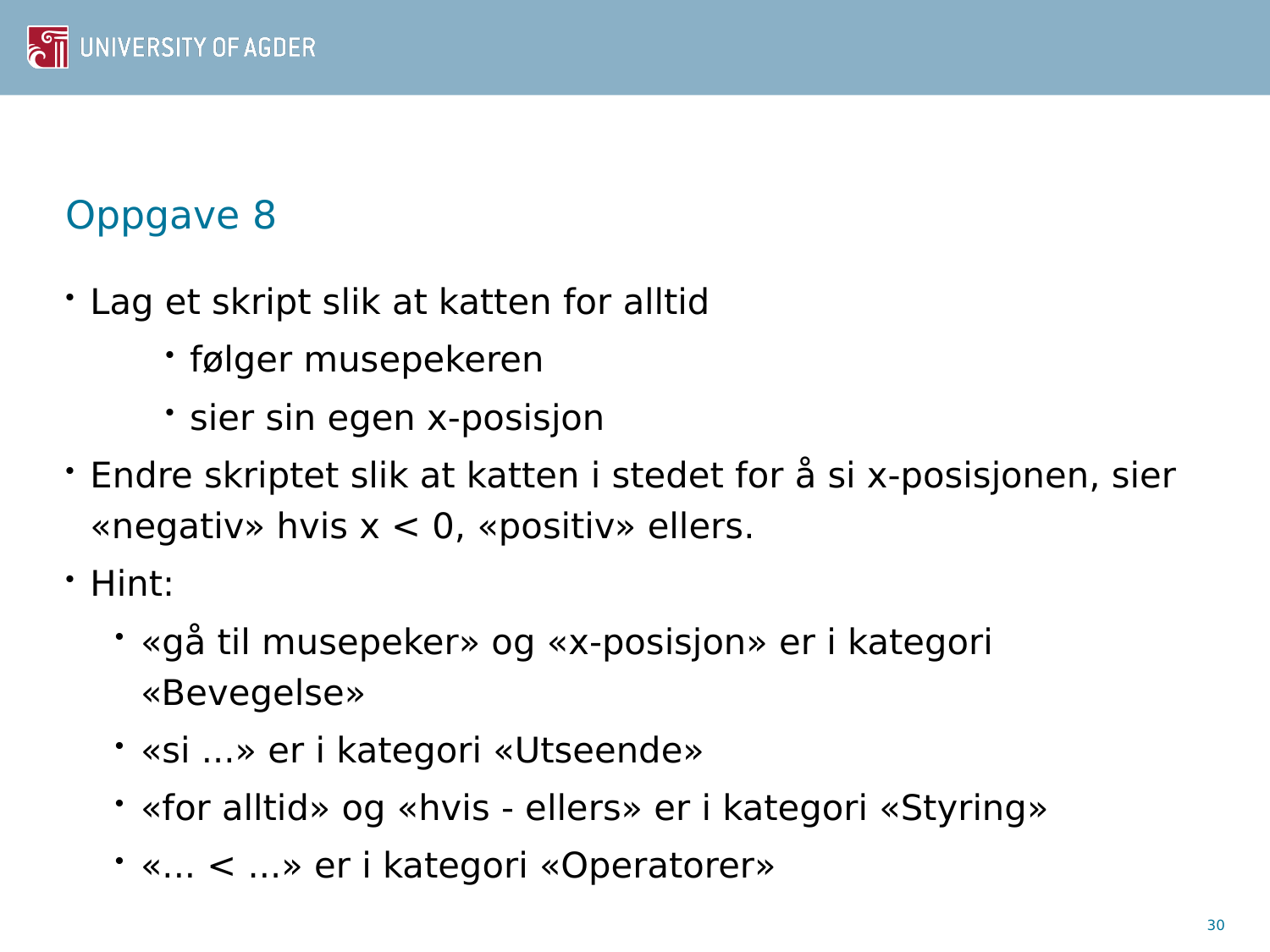

# Oppgave 8
Lag et skript slik at katten for alltid
følger musepekeren
sier sin egen x-posisjon
Endre skriptet slik at katten i stedet for å si x-posisjonen, sier «negativ» hvis x < 0, «positiv» ellers.
Hint:
«gå til musepeker» og «x-posisjon» er i kategori «Bevegelse»
«si ...» er i kategori «Utseende»
«for alltid» og «hvis - ellers» er i kategori «Styring»
«... < ...» er i kategori «Operatorer»
30